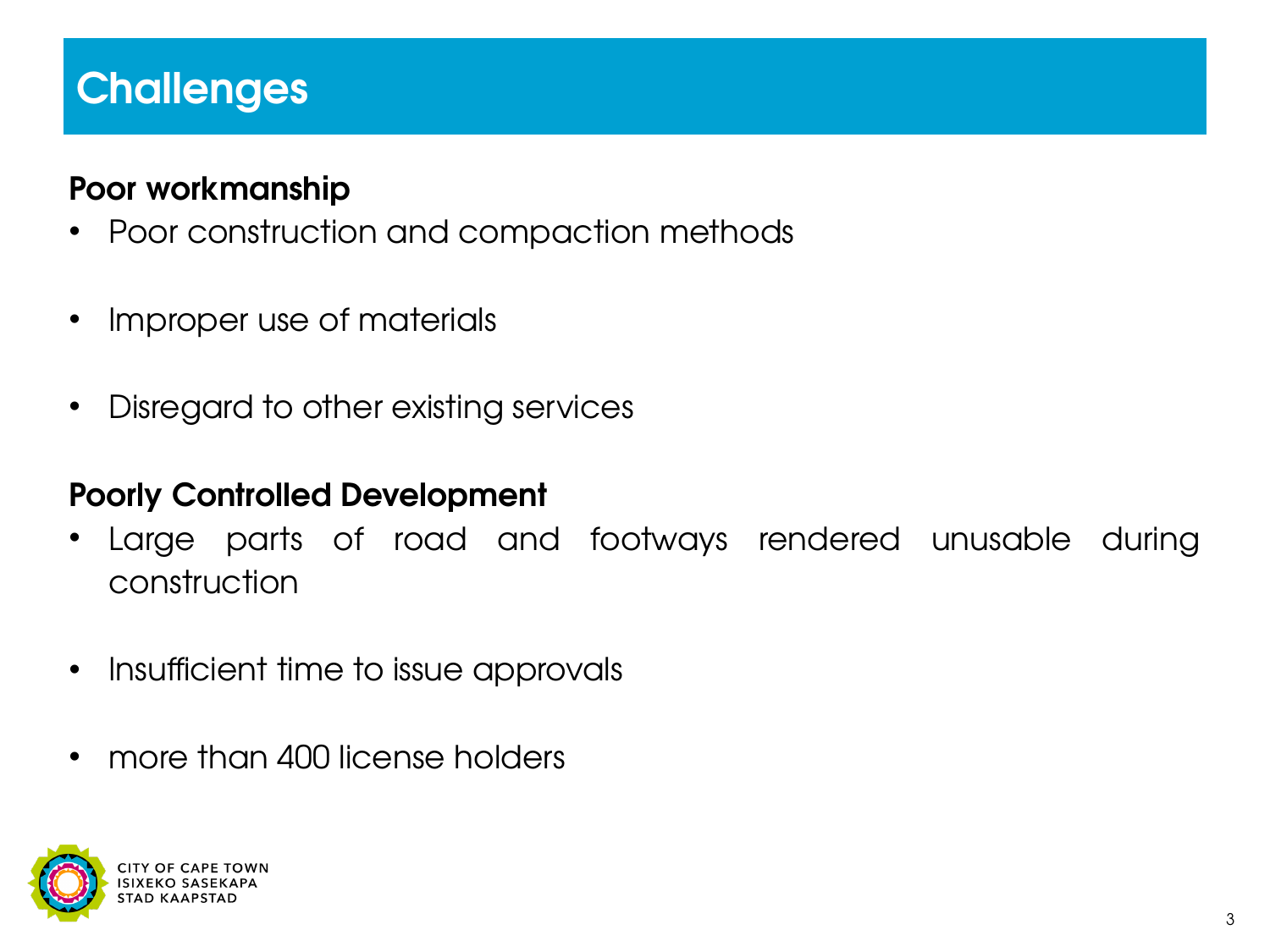

# Challenges
Poor workmanship
Poor construction and compaction methods

Improper use of materials

Disregard to other existing services

Poorly Controlled Development
Large parts of road and footways rendered unusable during construction

Insufficient time to issue approvals

more than 400 license holders

3